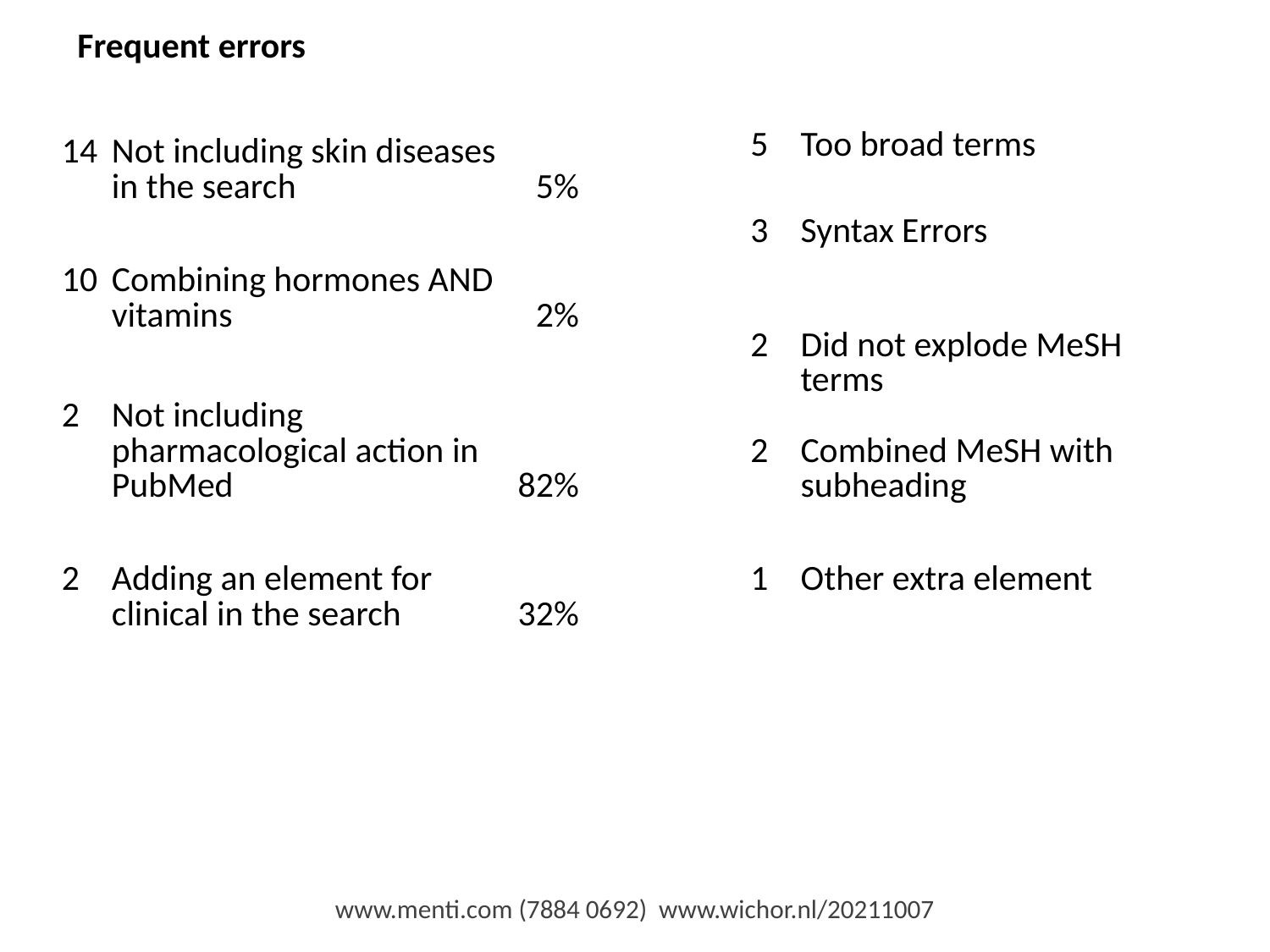

Frequent errors

| 14 | Not including skin diseases in the search | 5% |
| --- | --- | --- |
| 10 | Combining hormones AND vitamins | 2% |
| 2 | Not including pharmacological action in PubMed | 82% |
| 2 | Adding an element for clinical in the search | 32% |
|  |  |  |
| 5 | Too broad terms |  |
| --- | --- | --- |
| 3 | Syntax Errors |  |
| 2 2 | Did not explode MeSH terms Combined MeSH with subheading |  |
| 1 | Other extra element |  |
|  |  |  |
www.menti.com (7884 0692)  www.wichor.nl/20211007